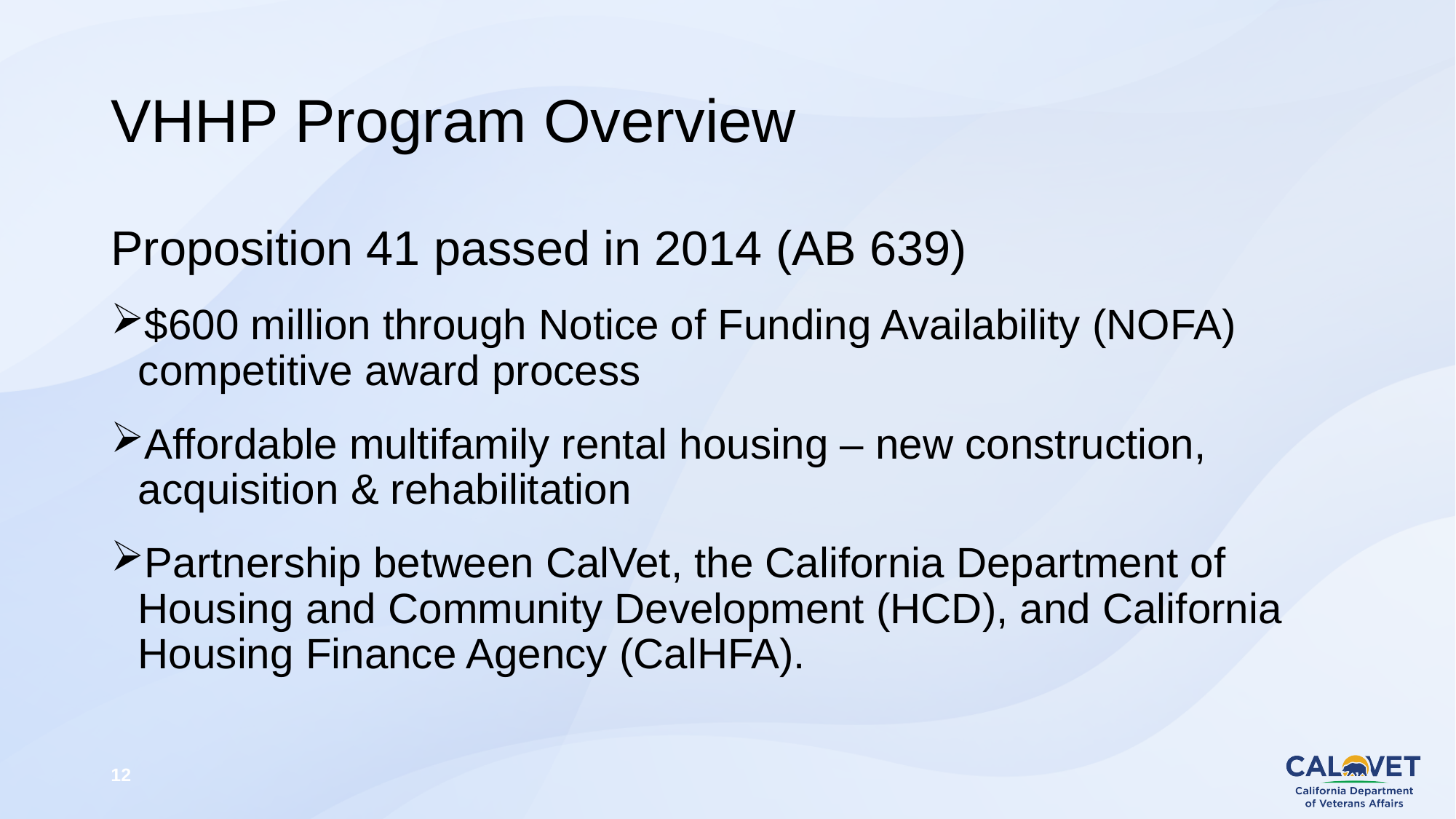

# VHHP Program Overview
Proposition 41 passed in 2014 (AB 639)
$600 million through Notice of Funding Availability (NOFA) competitive award process
Affordable multifamily rental housing – new construction, acquisition & rehabilitation
Partnership between CalVet, the California Department of Housing and Community Development (HCD), and California Housing Finance Agency (CalHFA).
12